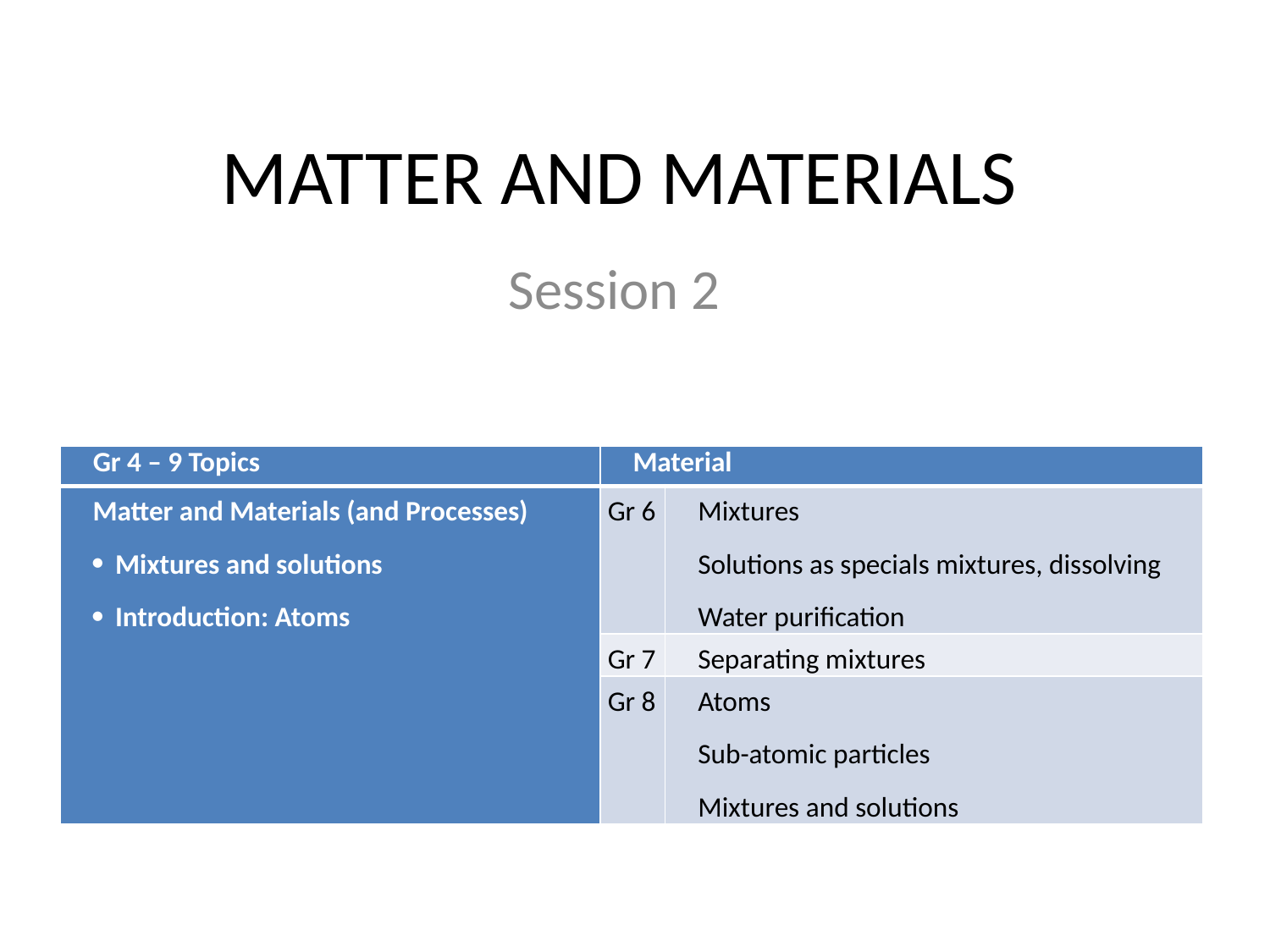

# MATTER AND MATERIALS
Session 2
| Gr 4 – 9 Topics | Material |  |
| --- | --- | --- |
| Matter and Materials (and Processes) Mixtures and solutions Introduction: Atoms | Gr 6 | Mixtures Solutions as specials mixtures, dissolving Water purification |
|  | Gr 7 | Separating mixtures |
|  | Gr 8 | Atoms Sub-atomic particles Mixtures and solutions |